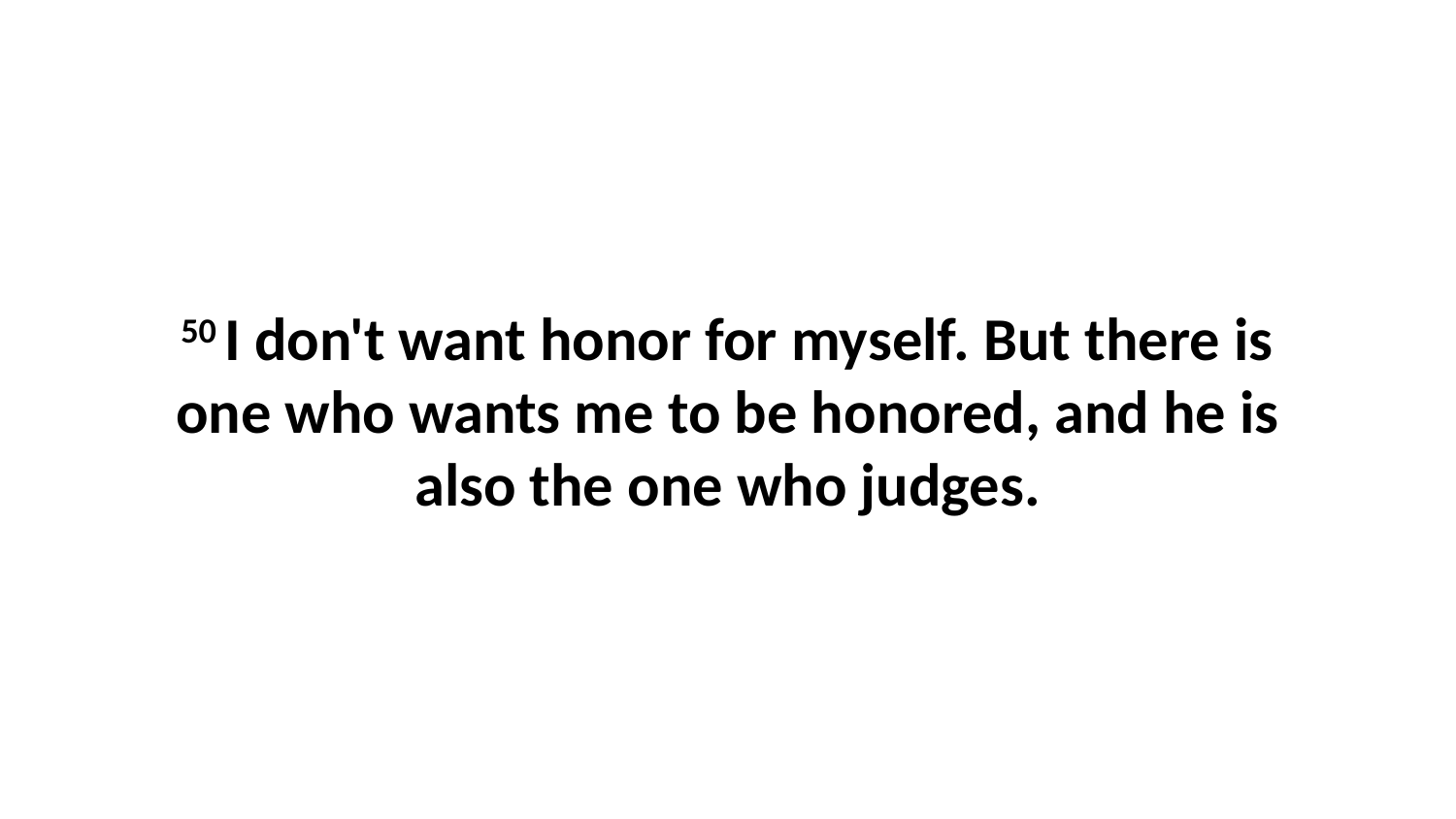

50 I don't want honor for myself. But there is one who wants me to be honored, and he is also the one who judges.